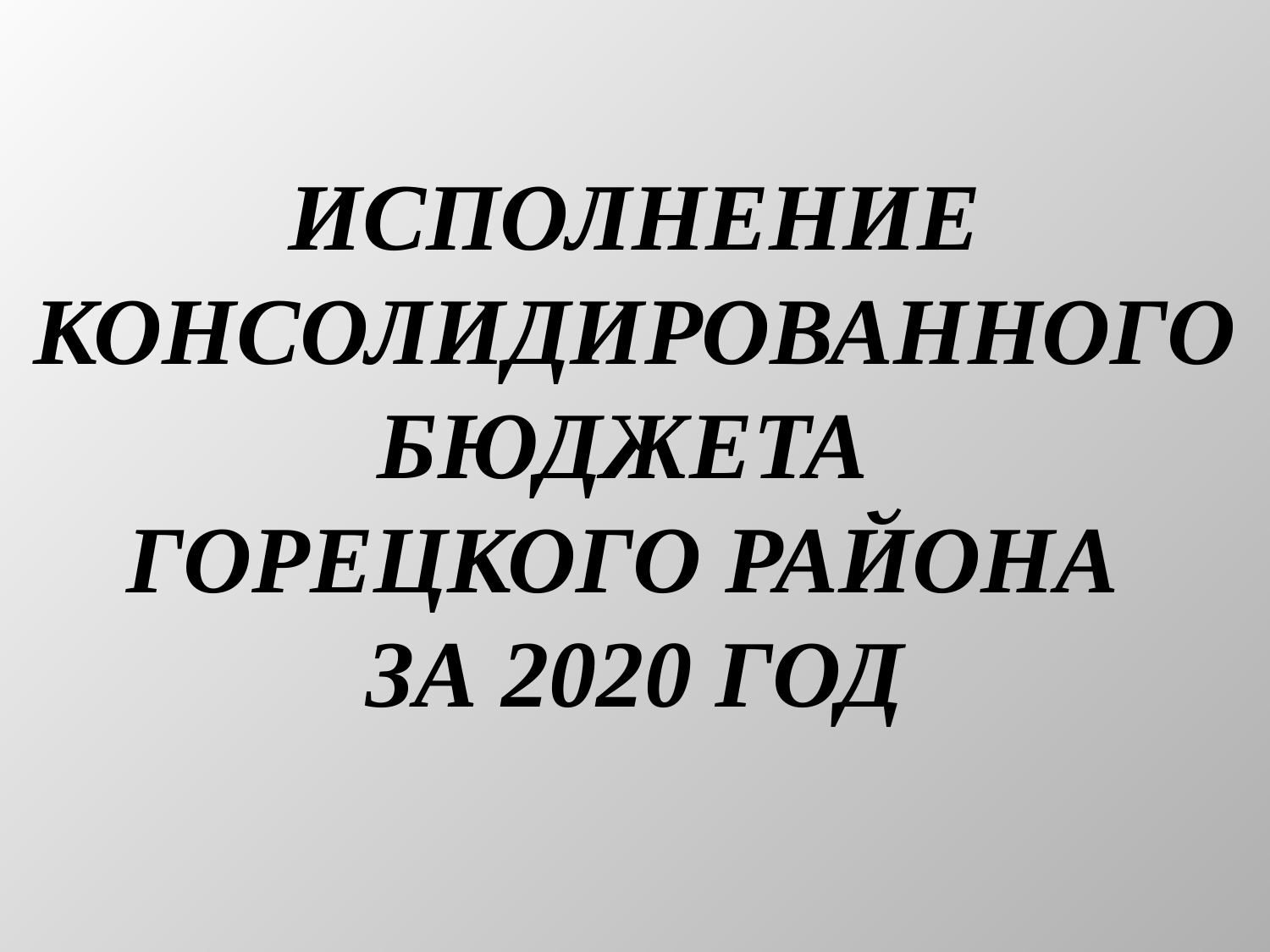

# Исполнение консолидированного бюджета Горецкого района за 2020 год